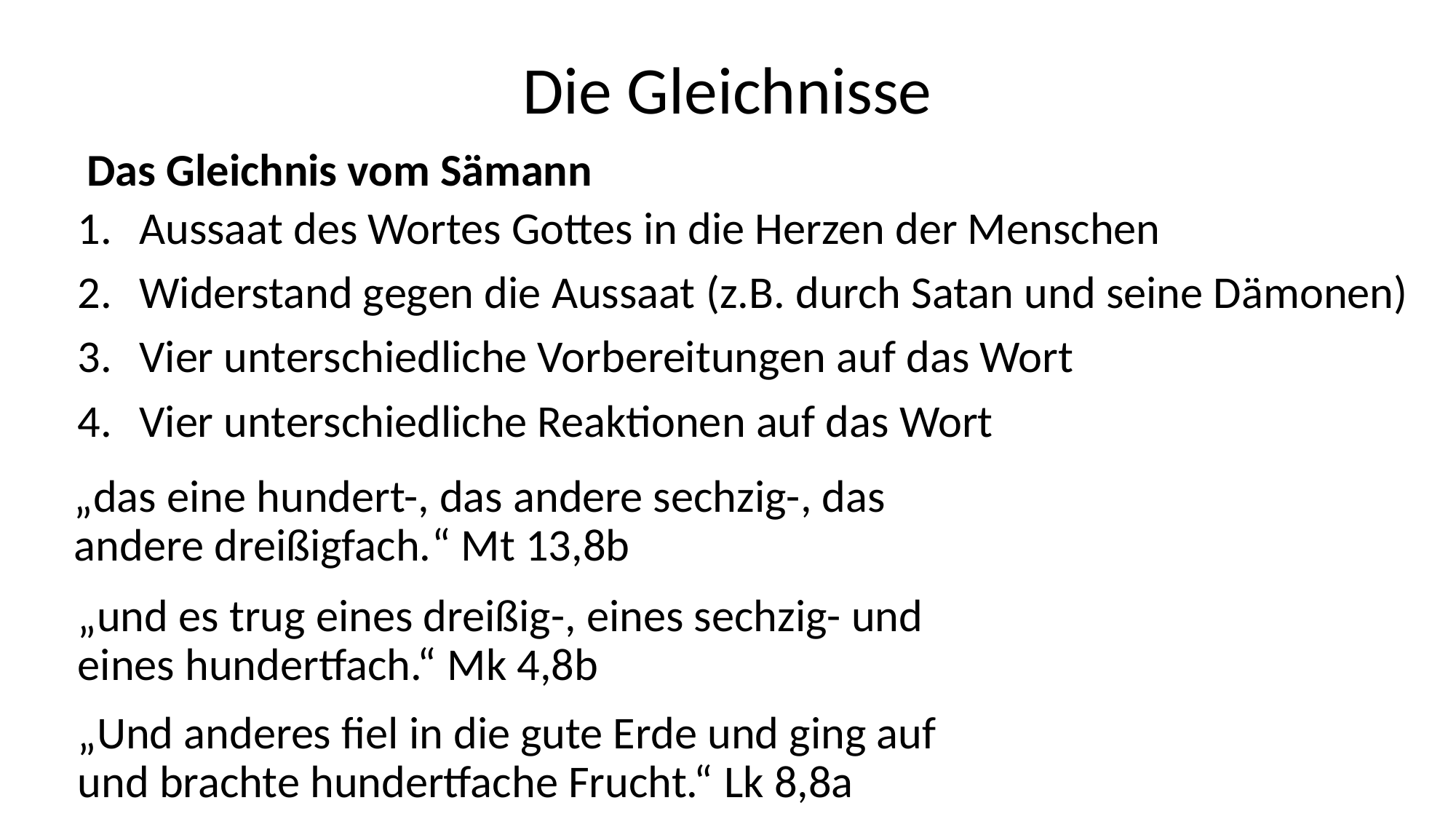

# Die Gleichnisse
Das Gleichnis vom Sämann
Aussaat des Wortes Gottes in die Herzen der Menschen
Widerstand gegen die Aussaat (z.B. durch Satan und seine Dämonen)
Vier unterschiedliche Vorbereitungen auf das Wort
Vier unterschiedliche Reaktionen auf das Wort

„das eine hundert-, das andere sechzig-, das andere dreißigfach.“ Mt 13,8b
„und es trug eines dreißig-, eines sechzig- und eines hundertfach.“ Mk 4,8b
„Und anderes fiel in die gute Erde und ging auf und brachte hundertfache Frucht.“ Lk 8,8a